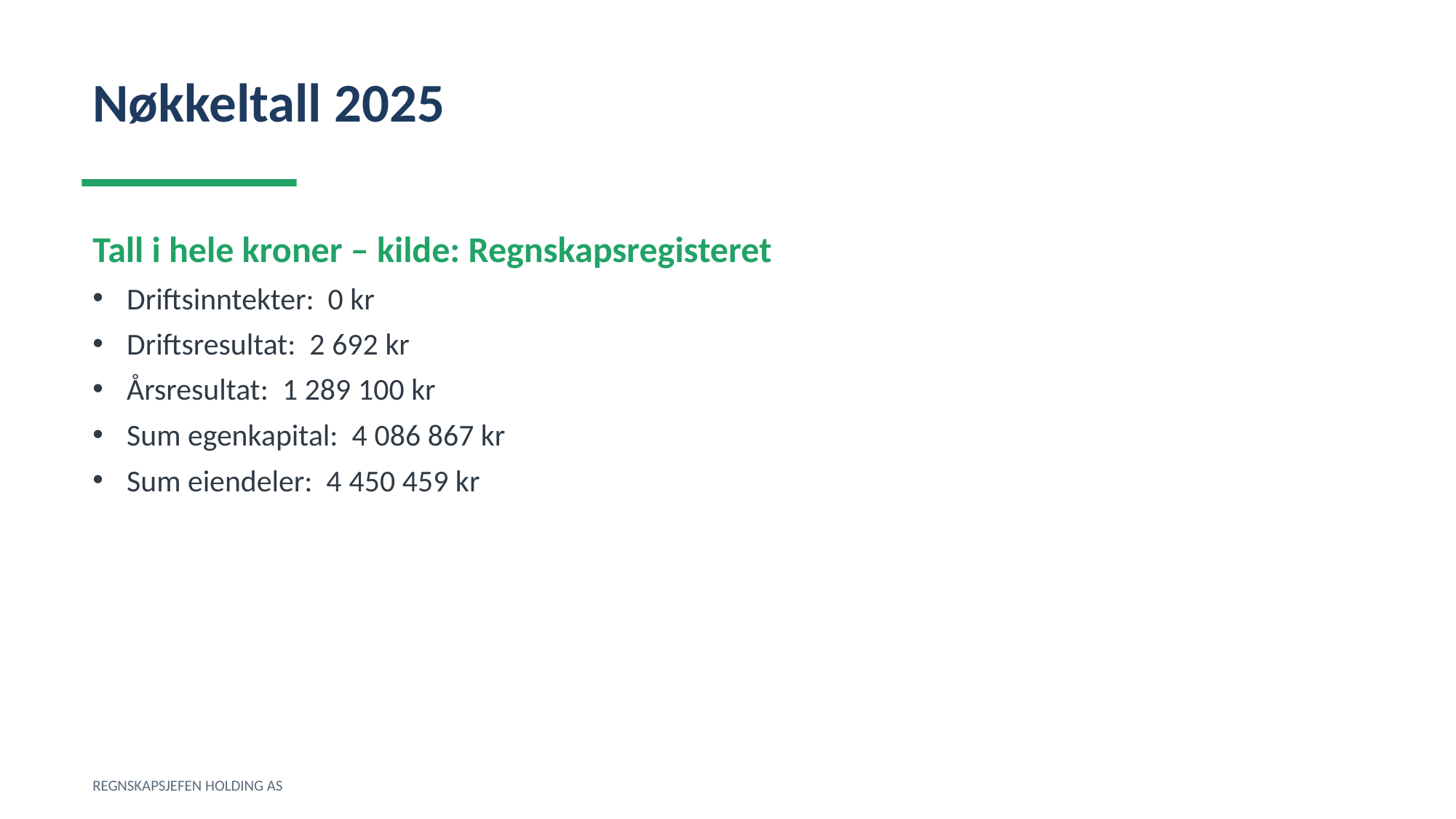

Nøkkeltall 2025

Tall i hele kroner – kilde: Regnskapsregisteret
Driftsinntekter:  0 kr
Driftsresultat:  2 692 kr
Årsresultat:  1 289 100 kr
Sum egenkapital:  4 086 867 kr
Sum eiendeler:  4 450 459 kr
REGNSKAPSJEFEN HOLDING AS